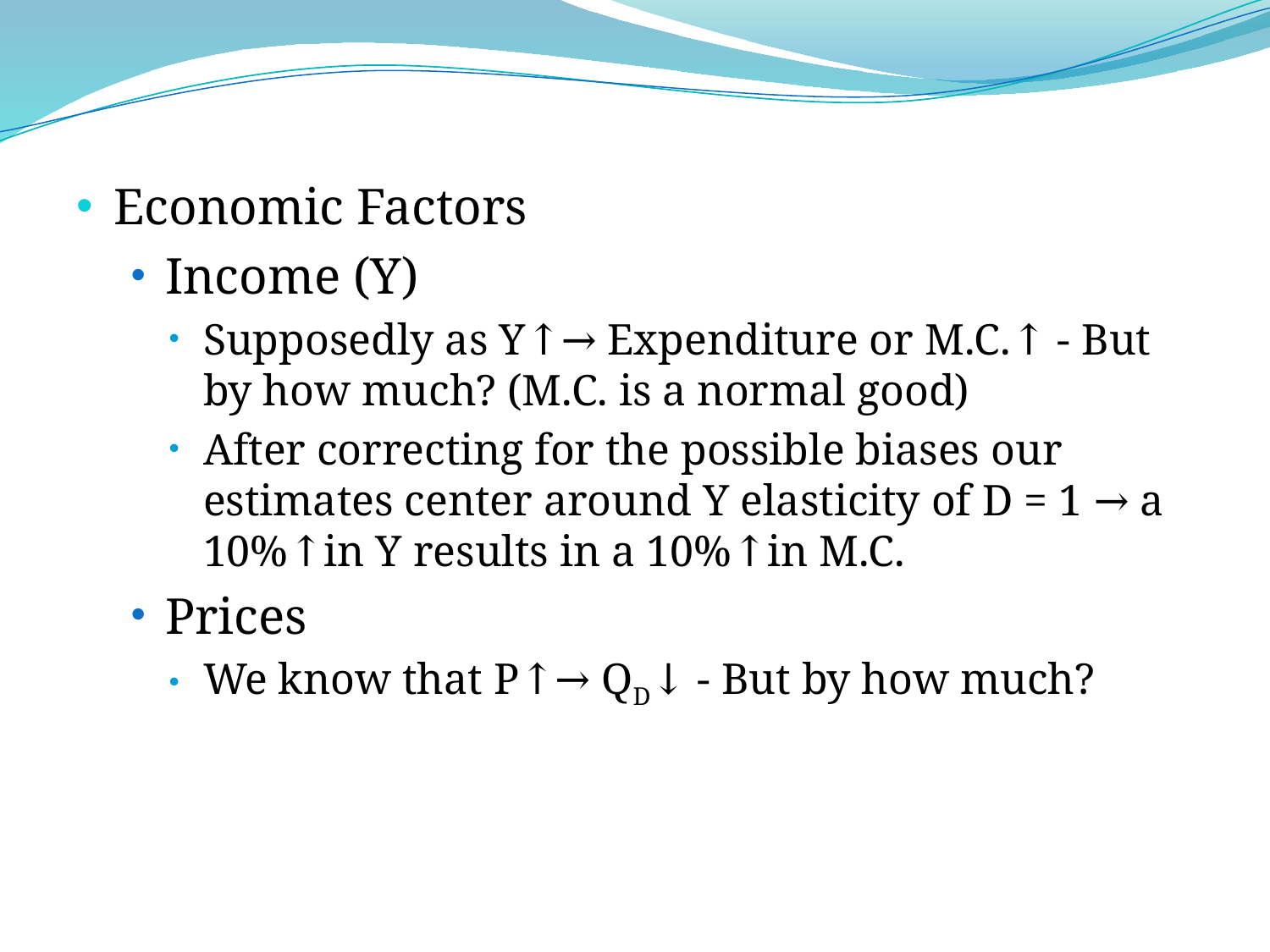

Economic Factors
Income (Y)
Supposedly as Y↑→ Expenditure or M.C.↑ - But by how much? (M.C. is a normal good)
After correcting for the possible biases our estimates center around Y elasticity of D = 1 → a 10%↑in Y results in a 10%↑in M.C.
Prices
We know that P↑→ QD↓ - But by how much?